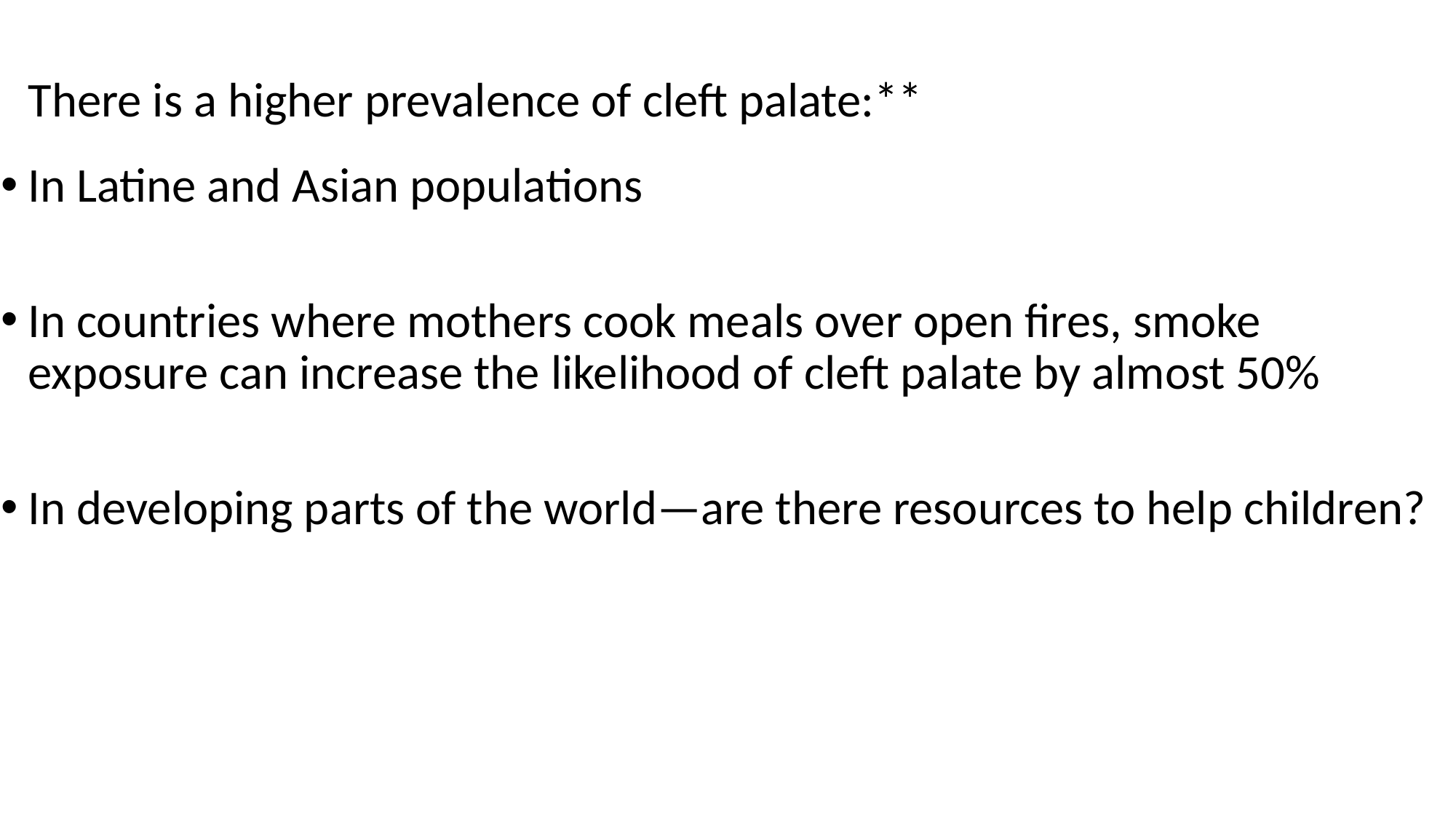

# There is a higher prevalence of cleft palate:**
In Latine and Asian populations

In countries where mothers cook meals over open fires, smoke exposure can increase the likelihood of cleft palate by almost 50%

In developing parts of the world—are there resources to help children?